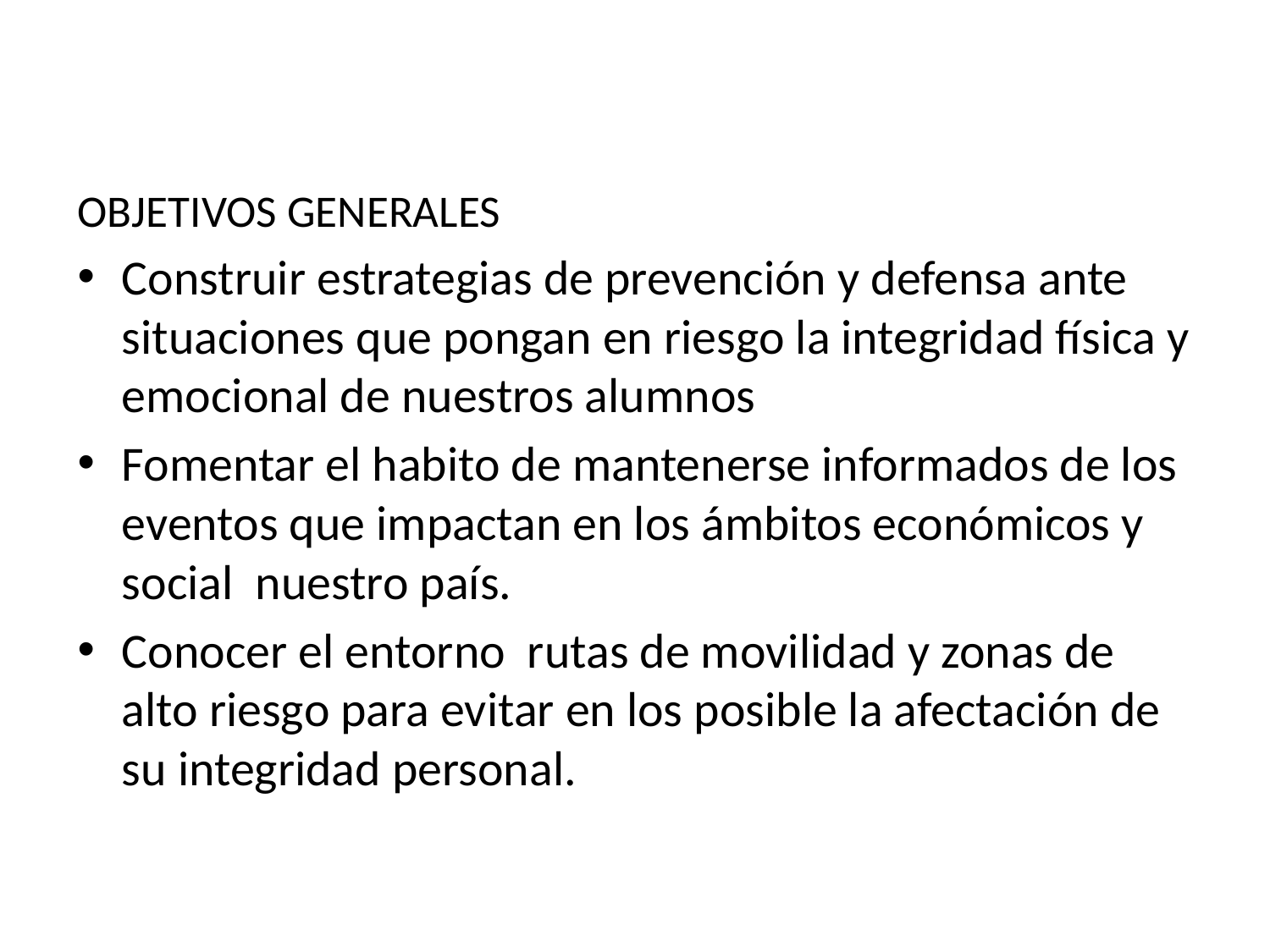

OBJETIVOS GENERALES
Construir estrategias de prevención y defensa ante situaciones que pongan en riesgo la integridad física y emocional de nuestros alumnos
Fomentar el habito de mantenerse informados de los eventos que impactan en los ámbitos económicos y social  nuestro país.
Conocer el entorno  rutas de movilidad y zonas de alto riesgo para evitar en los posible la afectación de su integridad personal.